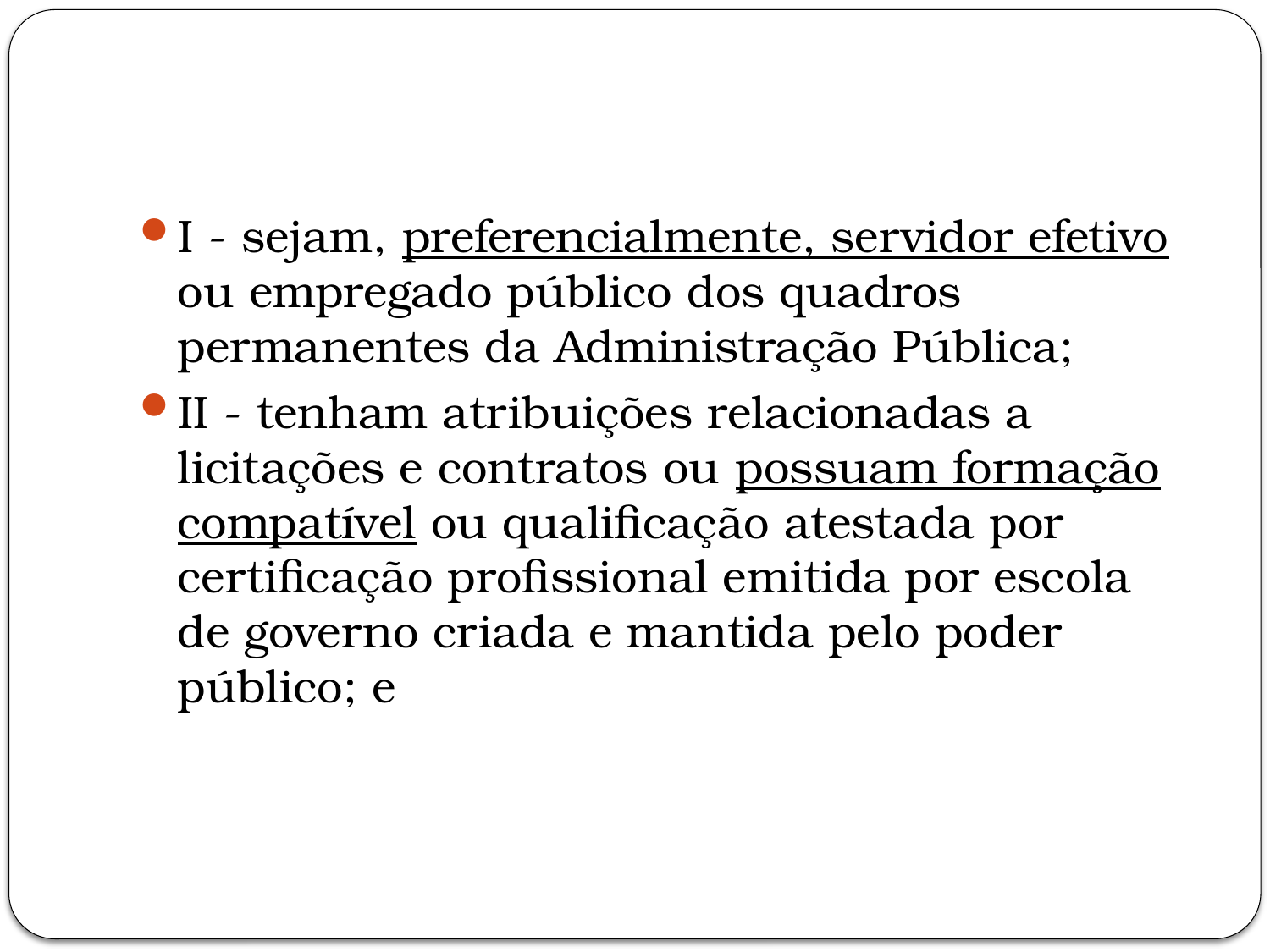

#
I - sejam, preferencialmente, servidor efetivo ou empregado público dos quadros permanentes da Administração Pública;
II - tenham atribuições relacionadas a licitações e contratos ou possuam formação compatível ou qualificação atestada por certificação profissional emitida por escola de governo criada e mantida pelo poder público; e